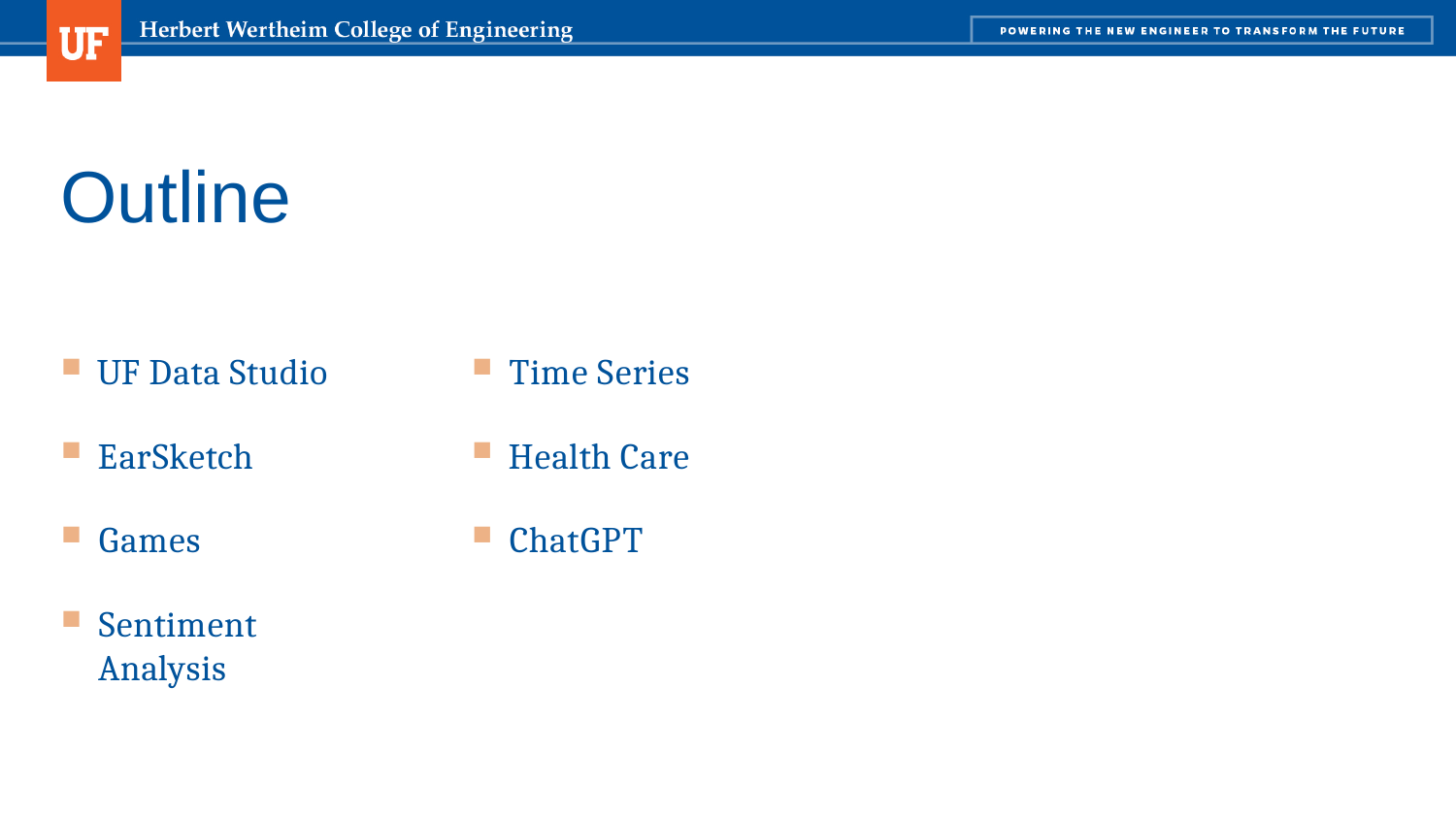

# Outline
Time Series
Health Care
ChatGPT
UF Data Studio
EarSketch
Games
Sentiment Analysis